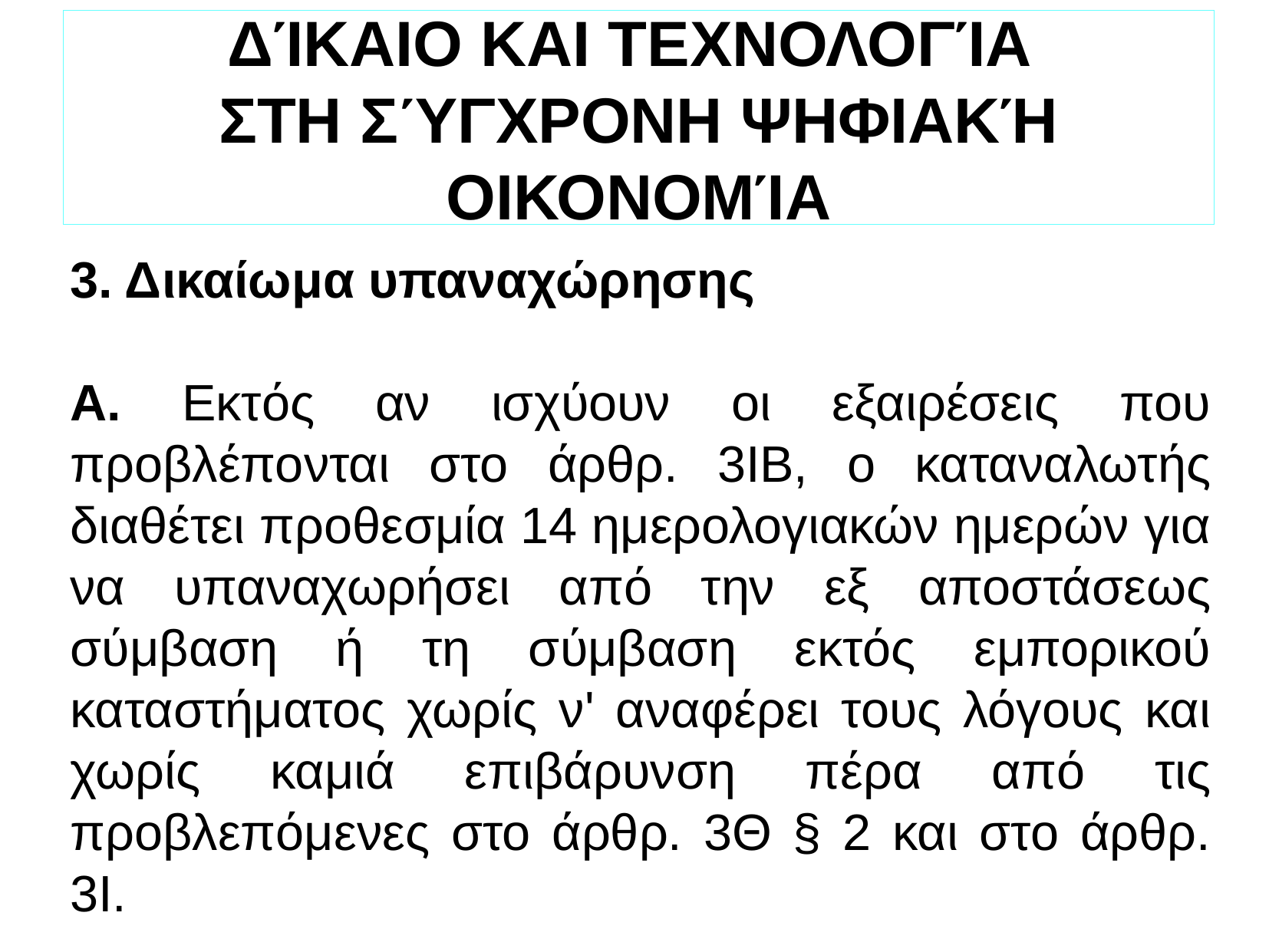

ΔΊΚΑΙΟ ΚΑΙ ΤΕΧΝΟΛΟΓΊΑ
ΣΤΗ ΣΎΓΧΡΟΝΗ ΨΗΦΙΑΚΉ ΟΙΚΟΝΟΜΊΑ
3. Δικαίωμα υπαναχώρησης

Α. Εκτός αν ισχύουν οι εξαιρέσεις που προβλέπονται στο άρθρ. 3ΙΒ, ο καταναλωτής διαθέτει προθεσμία 14 ημερολογιακών ημερών για να υπαναχωρήσει από την εξ αποστάσεως σύμβαση ή τη σύμβαση εκτός εμπορικού καταστήματος χωρίς ν' αναφέρει τους λόγους και χωρίς καμιά επιβάρυνση πέρα από τις προβλεπόμενες στο άρθρ. 3Θ § 2 και στο άρθρ. 3Ι.